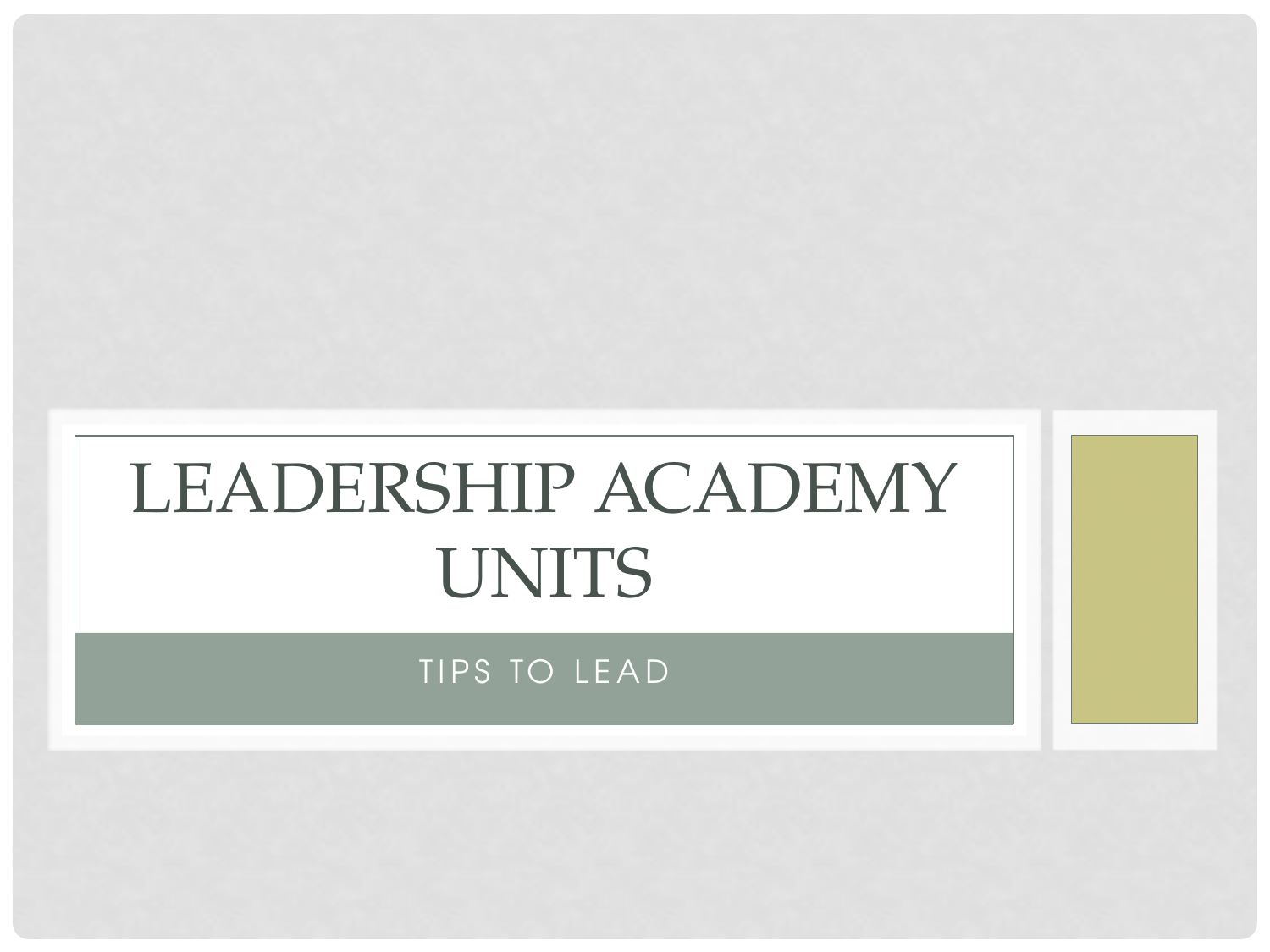

# Leadership academy Units
Tips to Lead